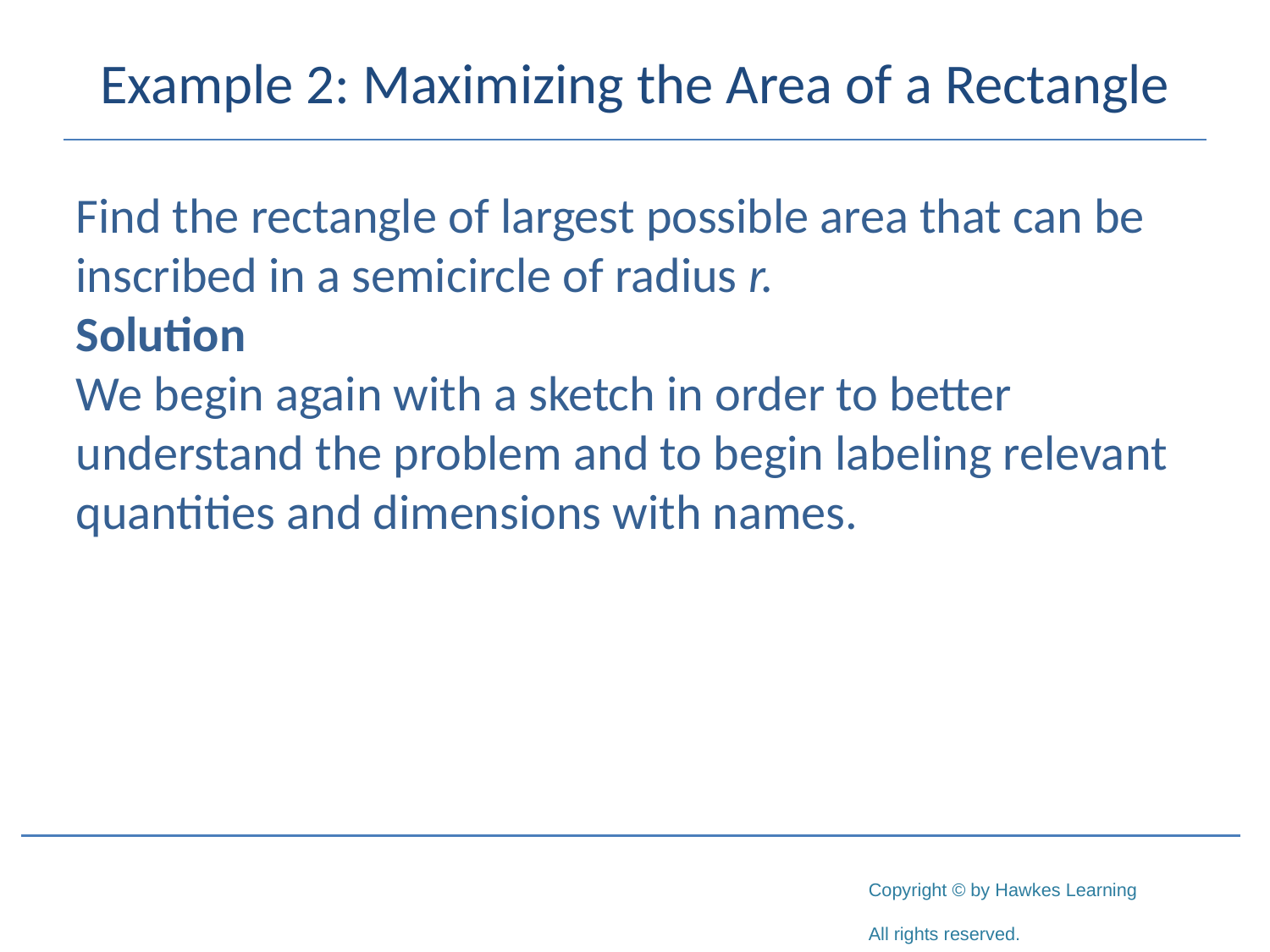

# Example 2: Maximizing the Area of a Rectangle
Find the rectangle of largest possible area that can be inscribed in a semicircle of radius r.
Solution
We begin again with a sketch in order to better understand the problem and to begin labeling relevant quantities and dimensions with names.